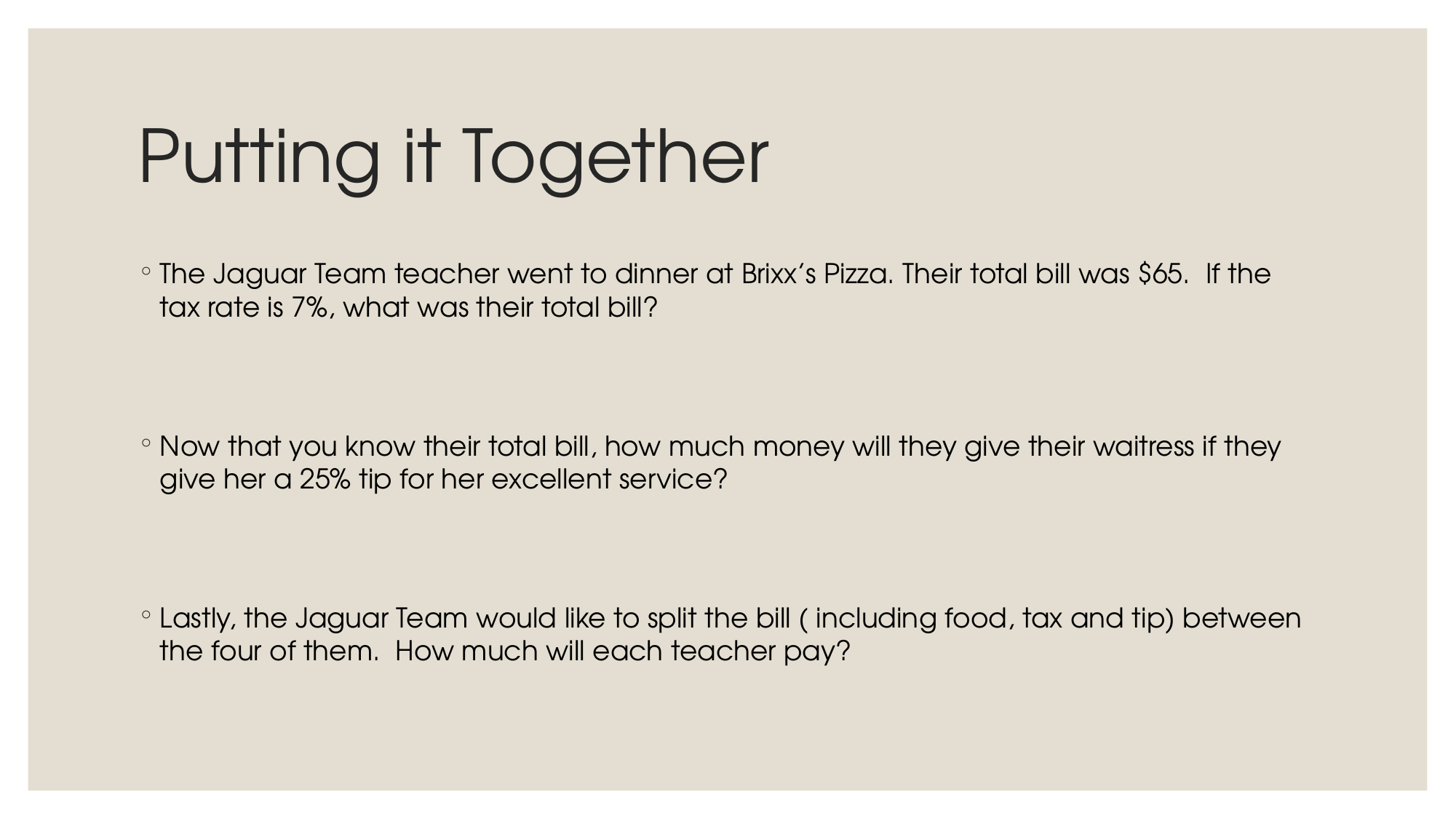

# Putting it Together
The Jaguar Team teacher went to dinner at Brixx’s Pizza. Their total bill was $65.  If the tax rate is 7%, what was their total bill?

Now that you know their total bill, how much money will they give their waitress if they give her a 25% tip for her excellent service?

Lastly, the Jaguar Team would like to split the bill ( including food, tax and tip) between the four of them.  How much will each teacher pay?